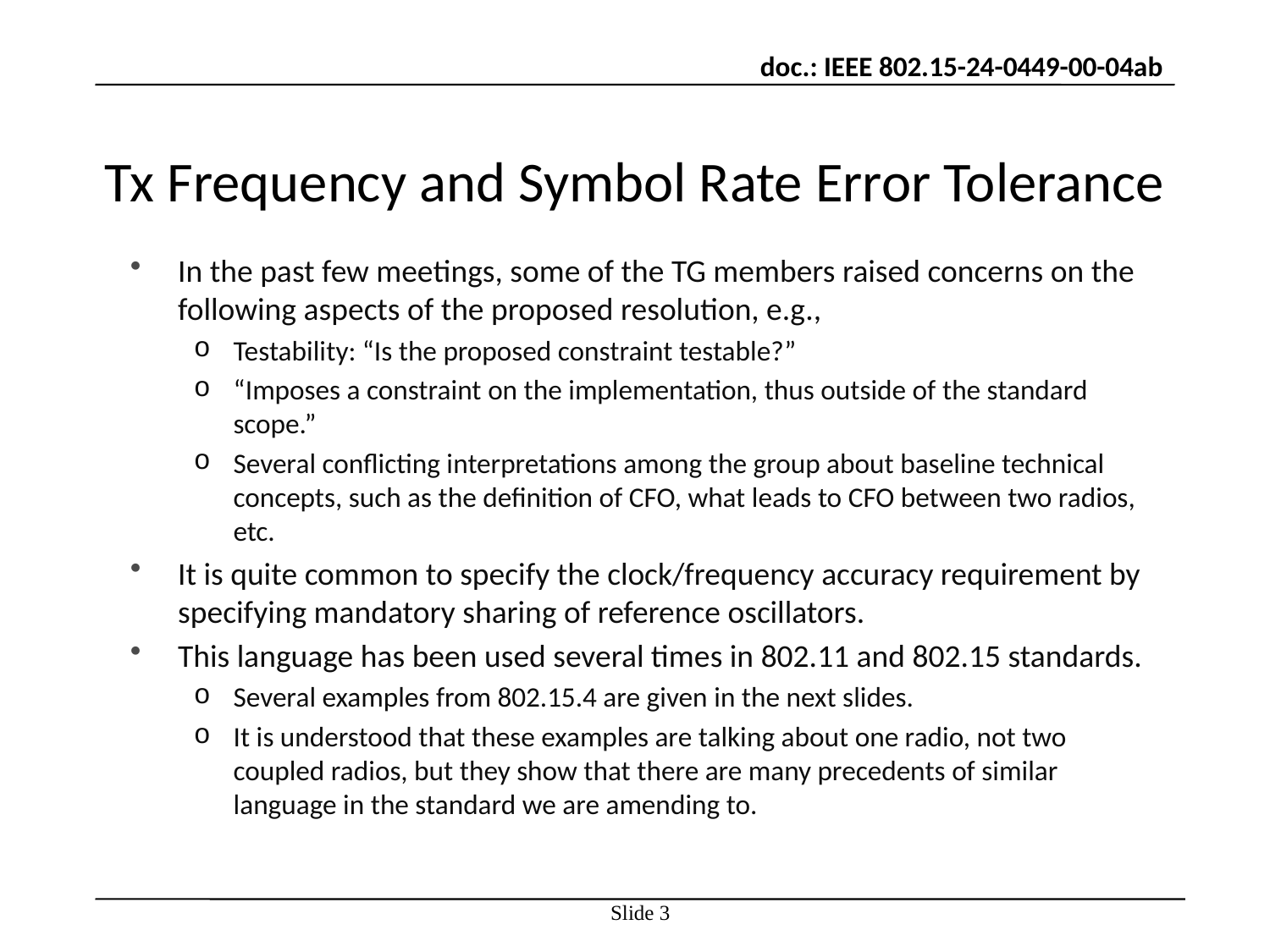

# Tx Frequency and Symbol Rate Error Tolerance

In the past few meetings, some of the TG members raised concerns on the following aspects of the proposed resolution, e.g.,
Testability: “Is the proposed constraint testable?”
“Imposes a constraint on the implementation, thus outside of the standard scope.”
Several conflicting interpretations among the group about baseline technical concepts, such as the definition of CFO, what leads to CFO between two radios, etc.
It is quite common to specify the clock/frequency accuracy requirement by specifying mandatory sharing of reference oscillators.
This language has been used several times in 802.11 and 802.15 standards.
Several examples from 802.15.4 are given in the next slides.
It is understood that these examples are talking about one radio, not two coupled radios, but they show that there are many precedents of similar language in the standard we are amending to.

Slide 3